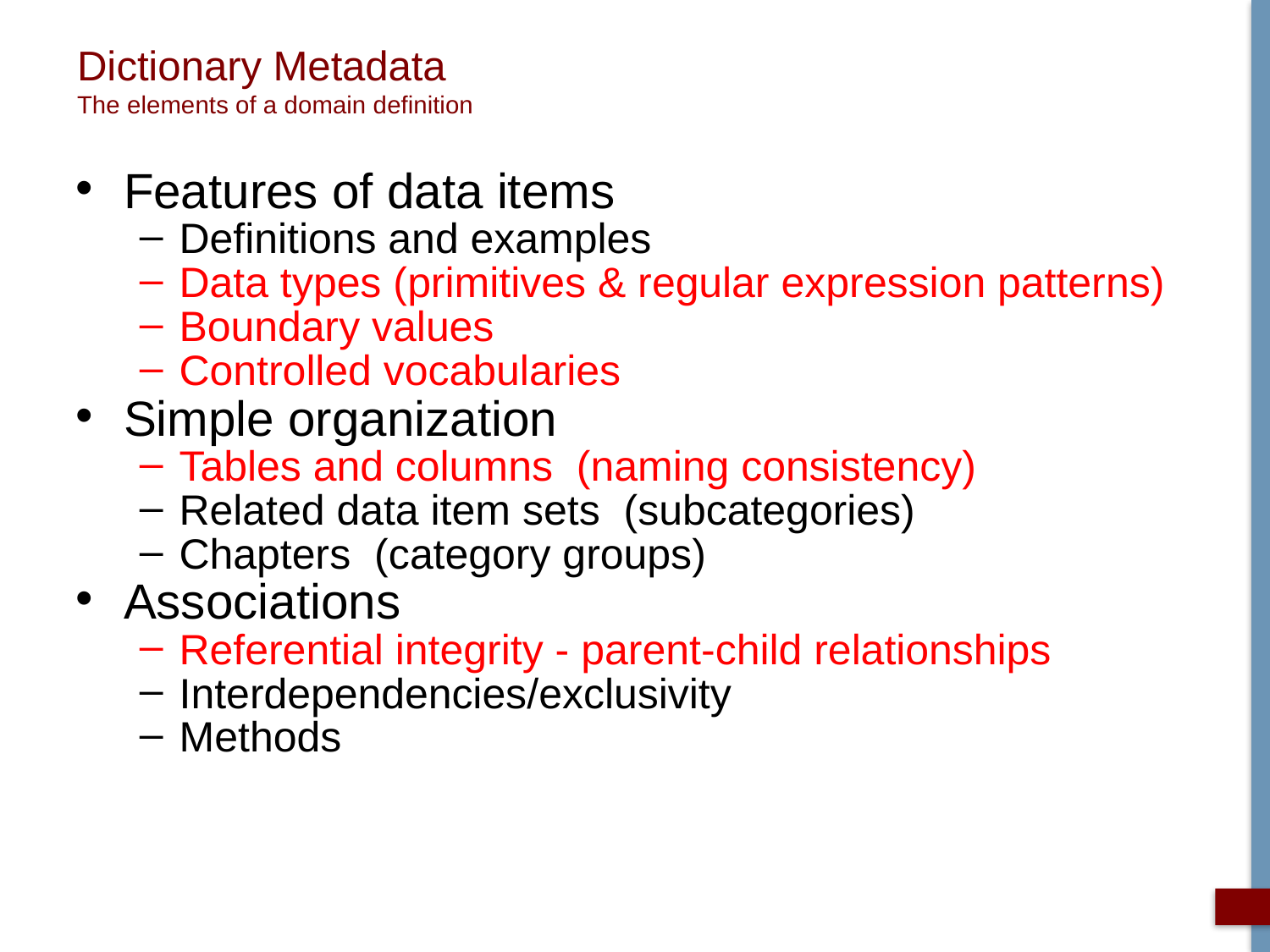

# Dictionary Metadata The elements of a domain definition
Features of data items
Definitions and examples
Data types (primitives & regular expression patterns)
Boundary values
Controlled vocabularies
Simple organization
Tables and columns  (naming consistency)
Related data item sets  (subcategories)
Chapters  (category groups)
Associations
Referential integrity - parent-child relationships
Interdependencies/exclusivity
Methods